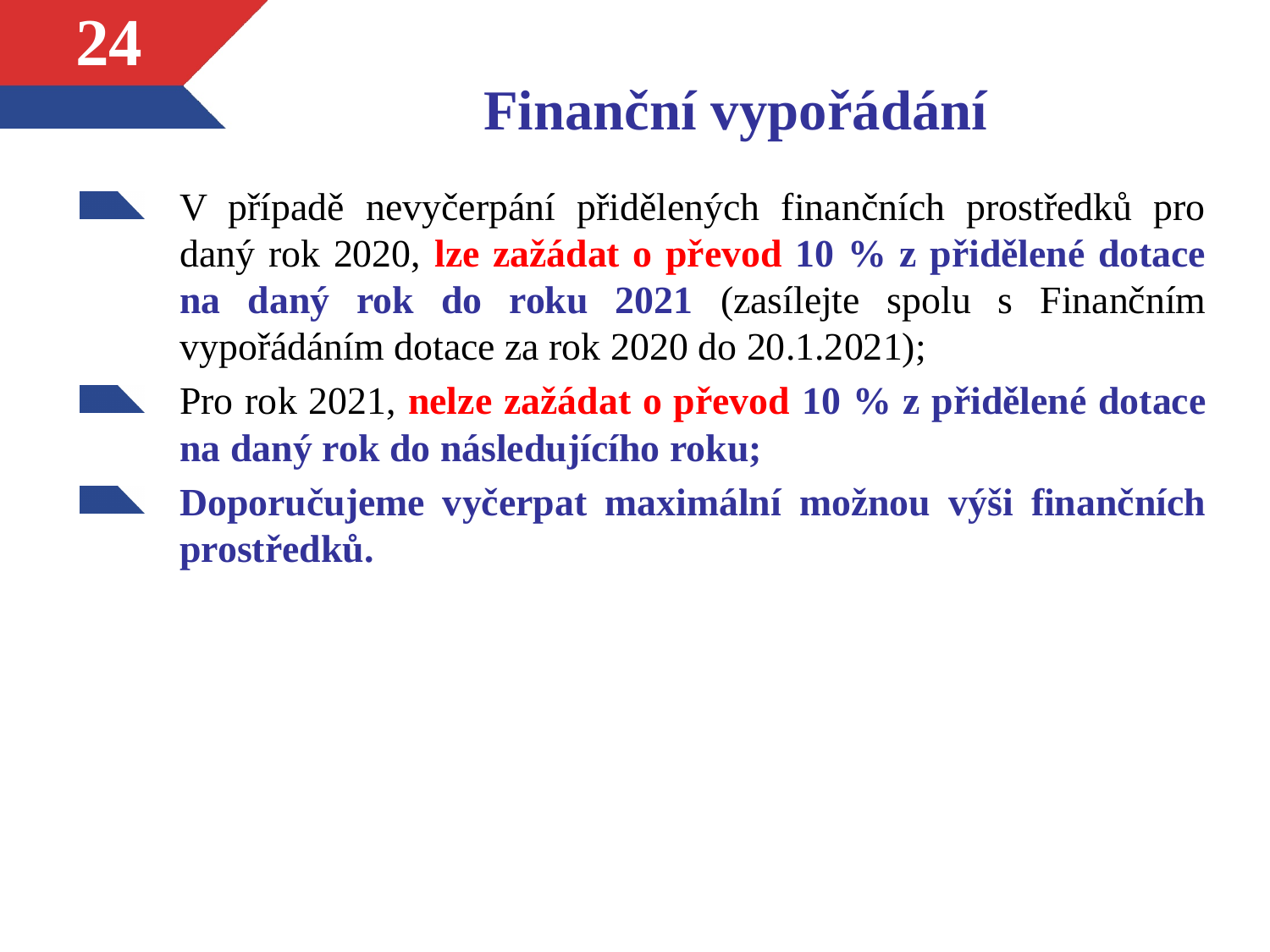

# Finanční vypořádání
24
V případě nevyčerpání přidělených finančních prostředků pro daný rok 2020, lze zažádat o převod 10 % z přidělené dotace na daný rok do roku 2021 (zasílejte spolu s Finančním vypořádáním dotace za rok 2020 do 20.1.2021);
Pro rok 2021, nelze zažádat o převod 10 % z přidělené dotace na daný rok do následujícího roku;
Doporučujeme vyčerpat maximální možnou výši finančních prostředků.